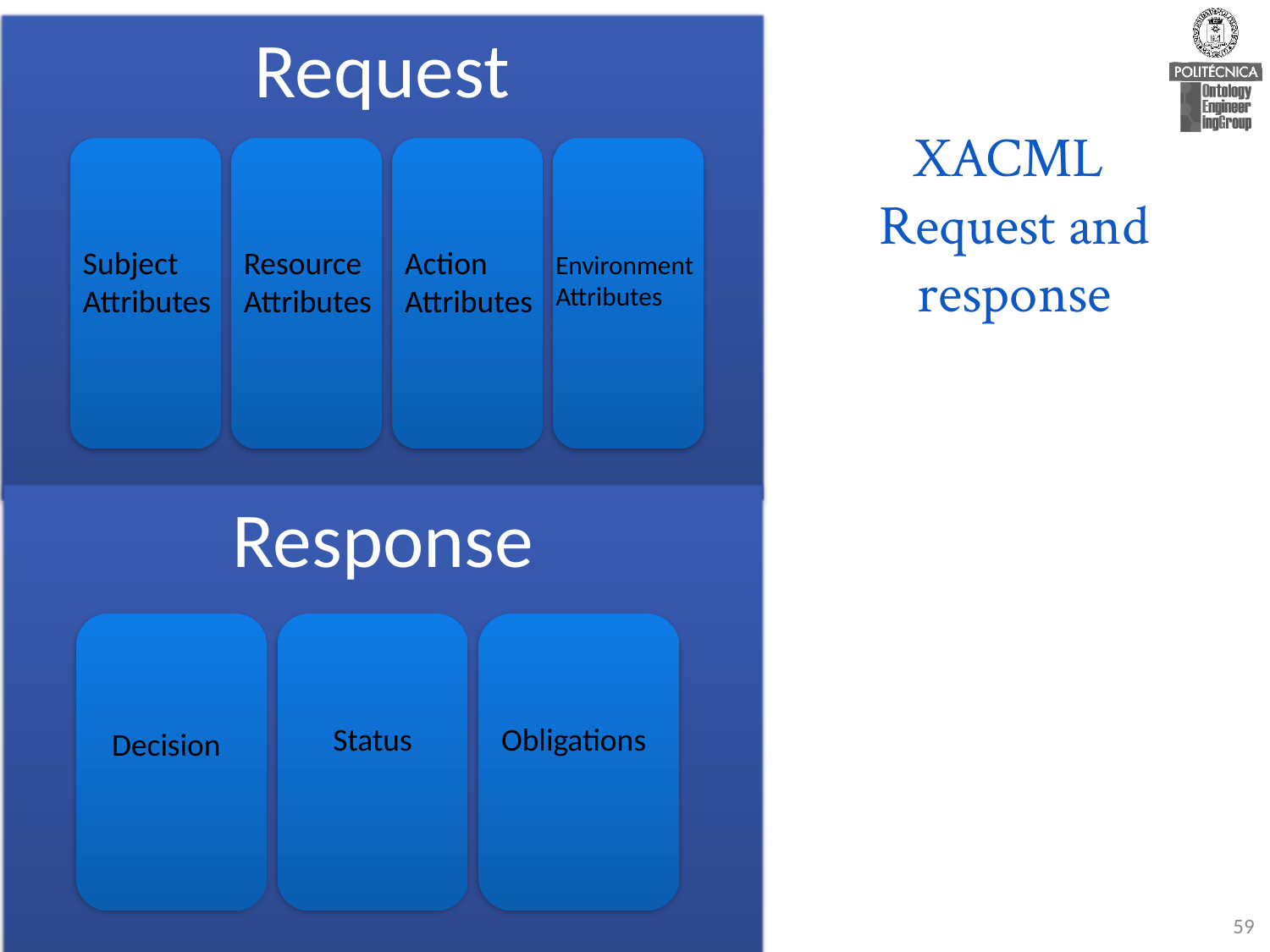

Request

Subject
Attributes
Resource
Attributes
Action
Attributes
Environment
Attributes
# XACML Request and response
Response

Status
Obligations
Decision
59